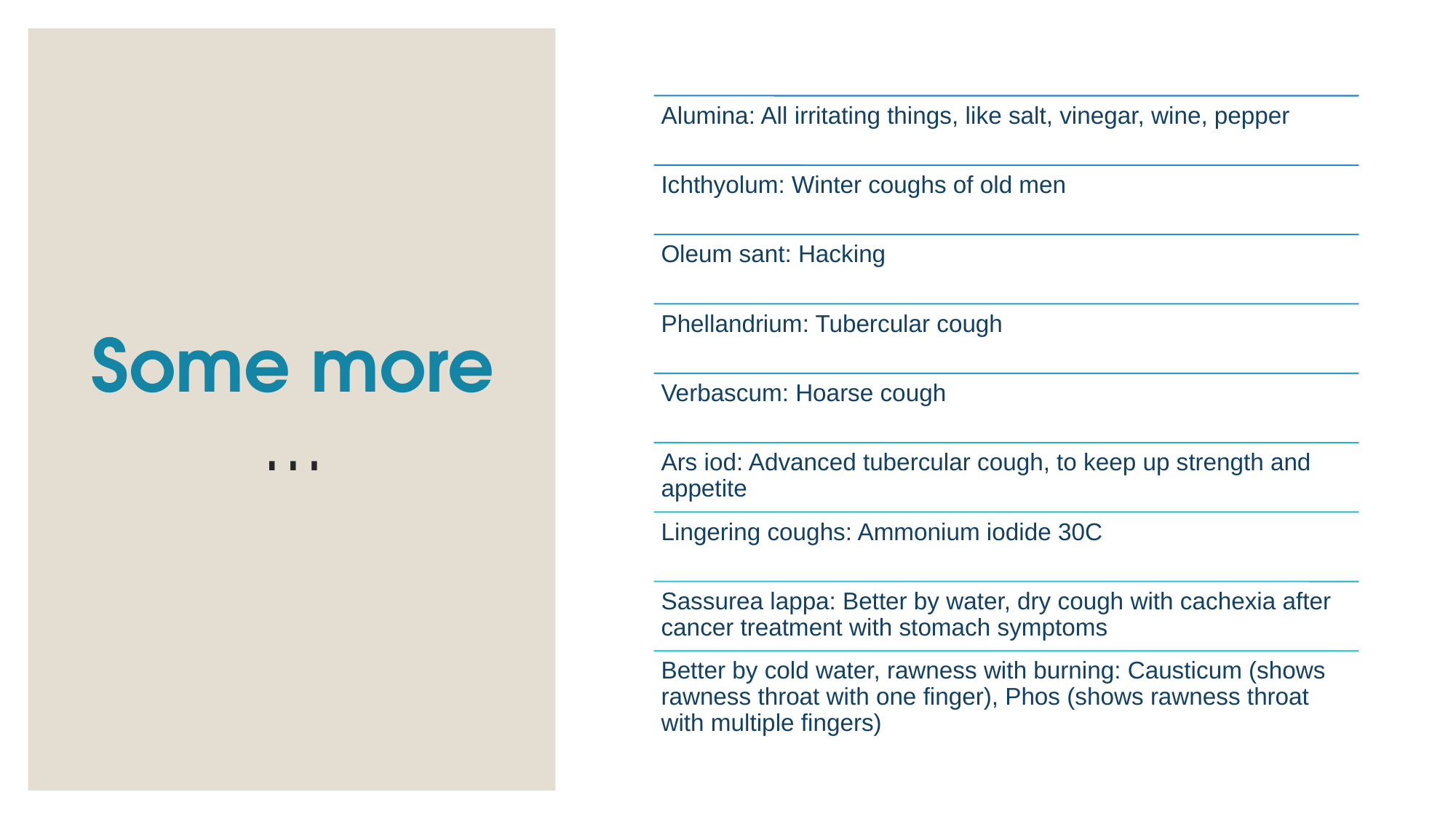

# Some more …
Alumina: All irritating things, like salt, vinegar, wine, pepper
Ichthyolum: Winter coughs of old men
Oleum sant: Hacking
Phellandrium: Tubercular cough
Verbascum: Hoarse cough
Ars iod: Advanced tubercular cough, to keep up strength and appetite
Lingering coughs: Ammonium iodide 30C
Sassurea lappa: Better by water, dry cough with cachexia after cancer treatment with stomach symptoms
Better by cold water, rawness with burning: Causticum (shows rawness throat with one finger), Phos (shows rawness throat with multiple fingers)